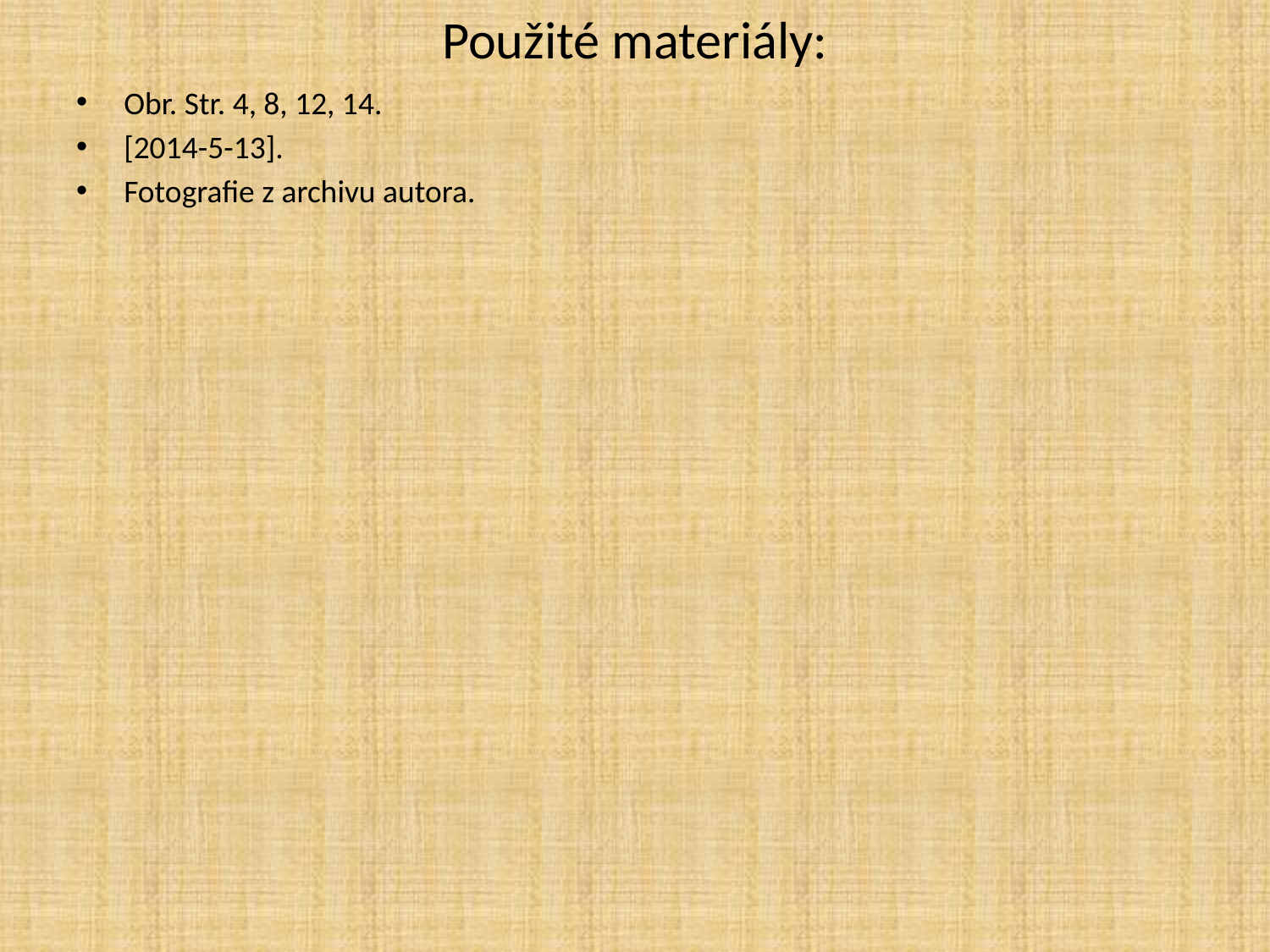

# Použité materiály:
Obr. Str. 4, 8, 12, 14.
[2014-5-13].
Fotografie z archivu autora.